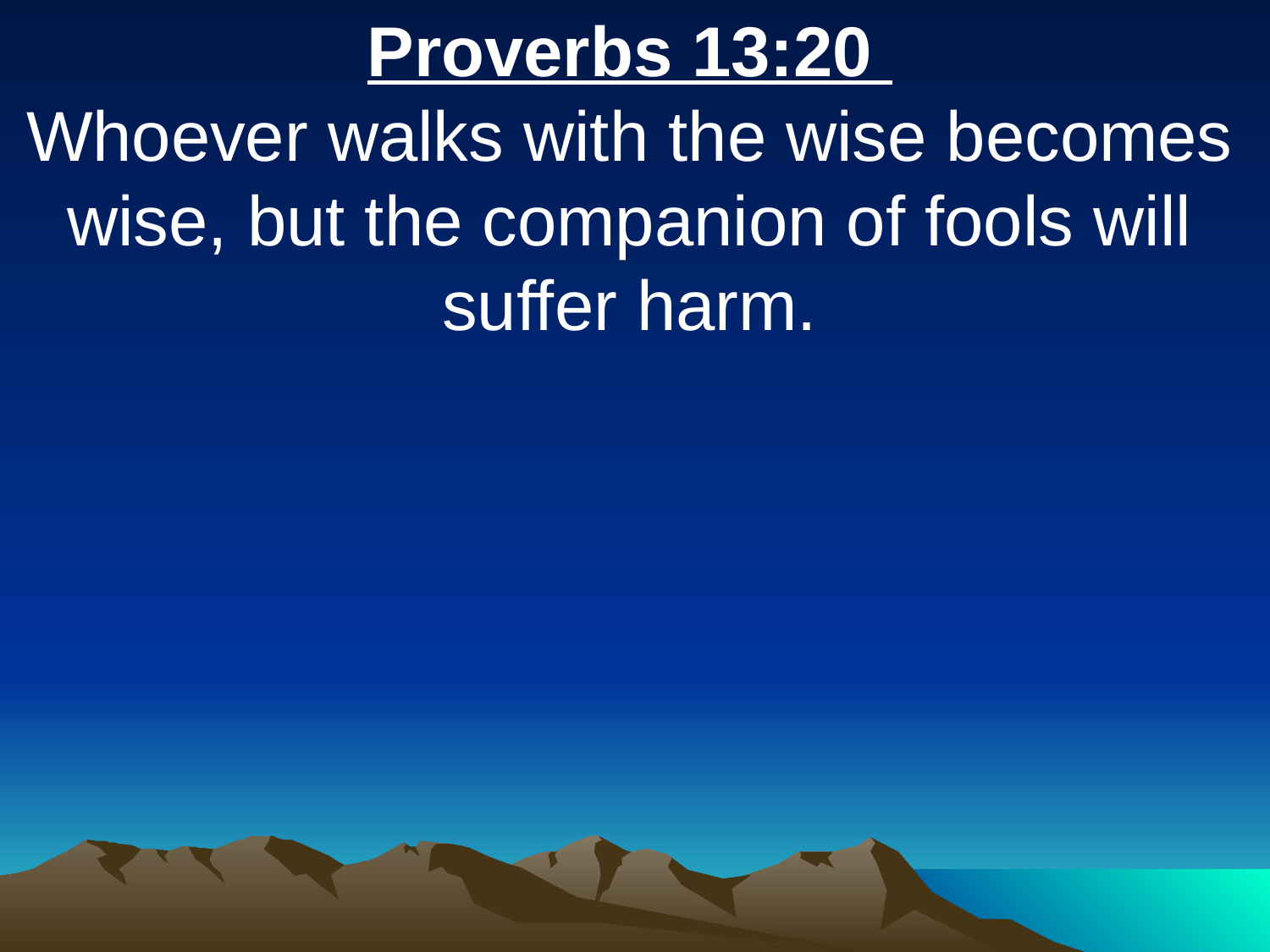

Proverbs 13:20
Whoever walks with the wise becomes wise, but the companion of fools will suffer harm.